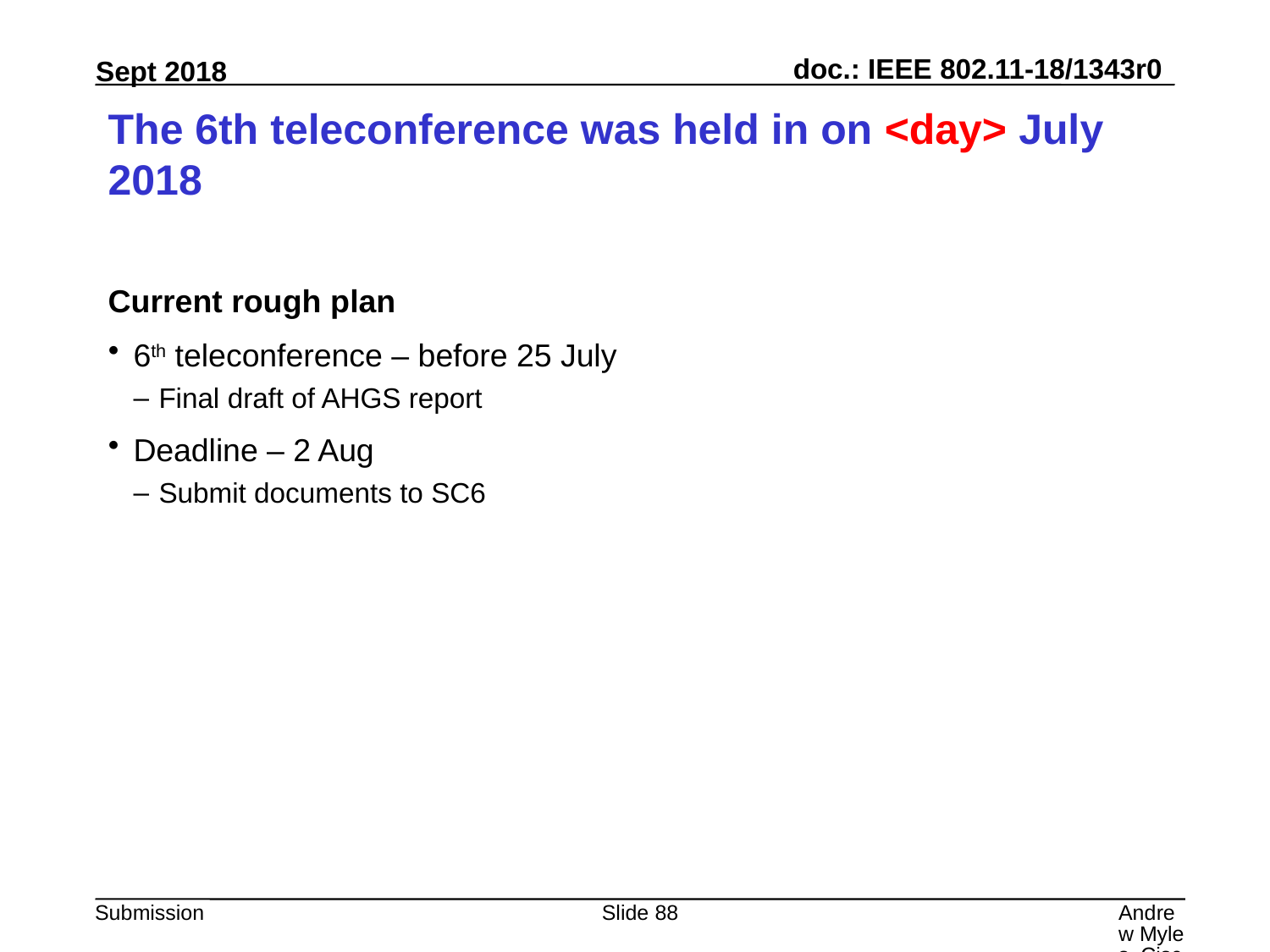

# The 6th teleconference was held in on <day> July 2018
Current rough plan
6th teleconference – before 25 July
Final draft of AHGS report
Deadline – 2 Aug
Submit documents to SC6

Slide 88
Andrew Myles, Cisco